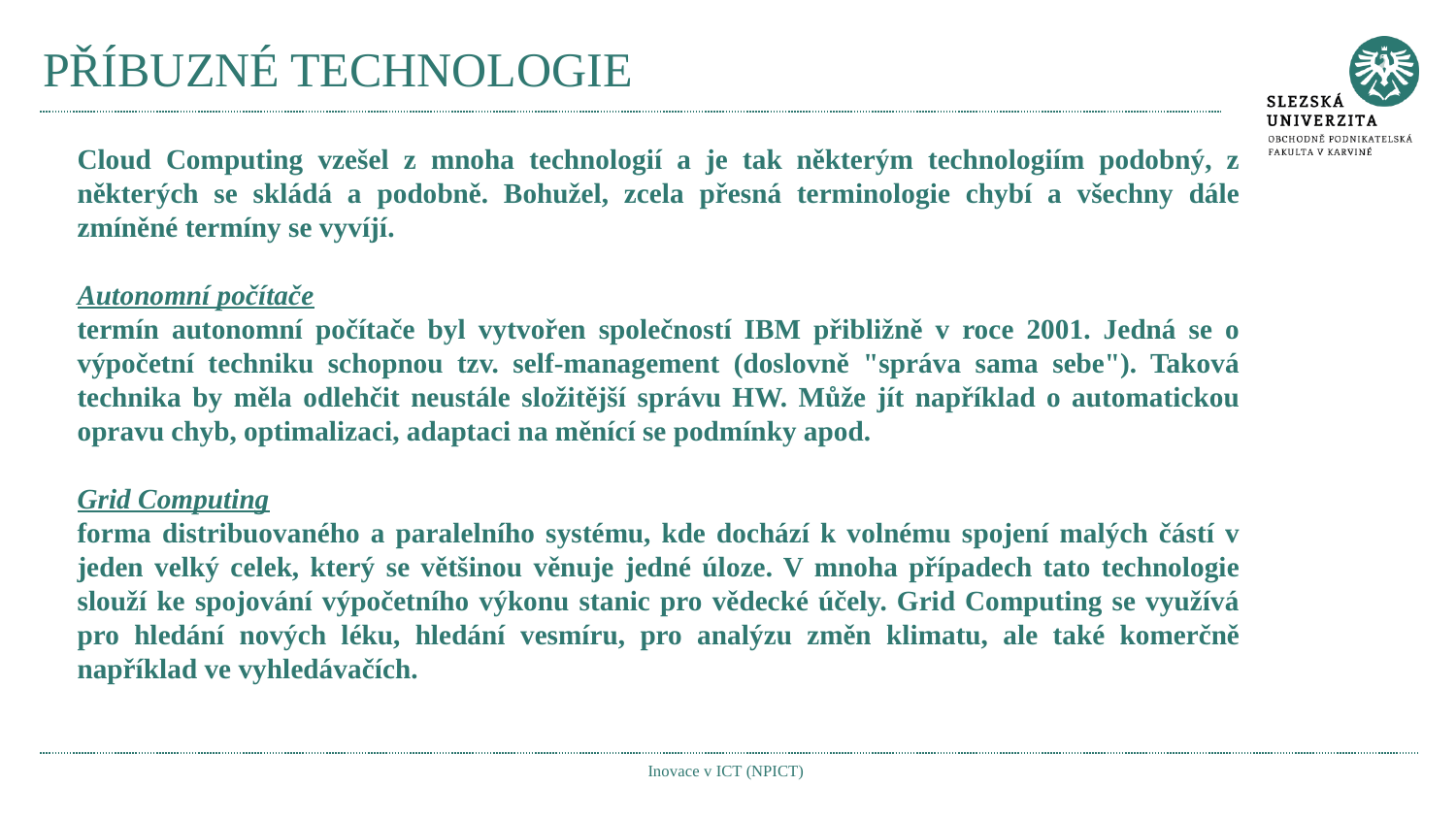

# PŘÍBUZNÉ TECHNOLOGIE
Cloud Computing vzešel z mnoha technologií a je tak některým technologiím podobný, z některých se skládá a podobně. Bohužel, zcela přesná terminologie chybí a všechny dále zmíněné termíny se vyvíjí.

Autonomní počítače
termín autonomní počítače byl vytvořen společností IBM přibližně v roce 2001. Jedná se o výpočetní techniku schopnou tzv. self-management (doslovně "správa sama sebe"). Taková technika by měla odlehčit neustále složitější správu HW. Může jít například o automatickou opravu chyb, optimalizaci, adaptaci na měnící se podmínky apod.

Grid Computing
forma distribuovaného a paralelního systému, kde dochází k volnému spojení malých částí v jeden velký celek, který se většinou věnuje jedné úloze. V mnoha případech tato technologie slouží ke spojování výpočetního výkonu stanic pro vědecké účely. Grid Computing se využívá pro hledání nových léku, hledání vesmíru, pro analýzu změn klimatu, ale také komerčně například ve vyhledávačích.
Inovace v ICT (NPICT)